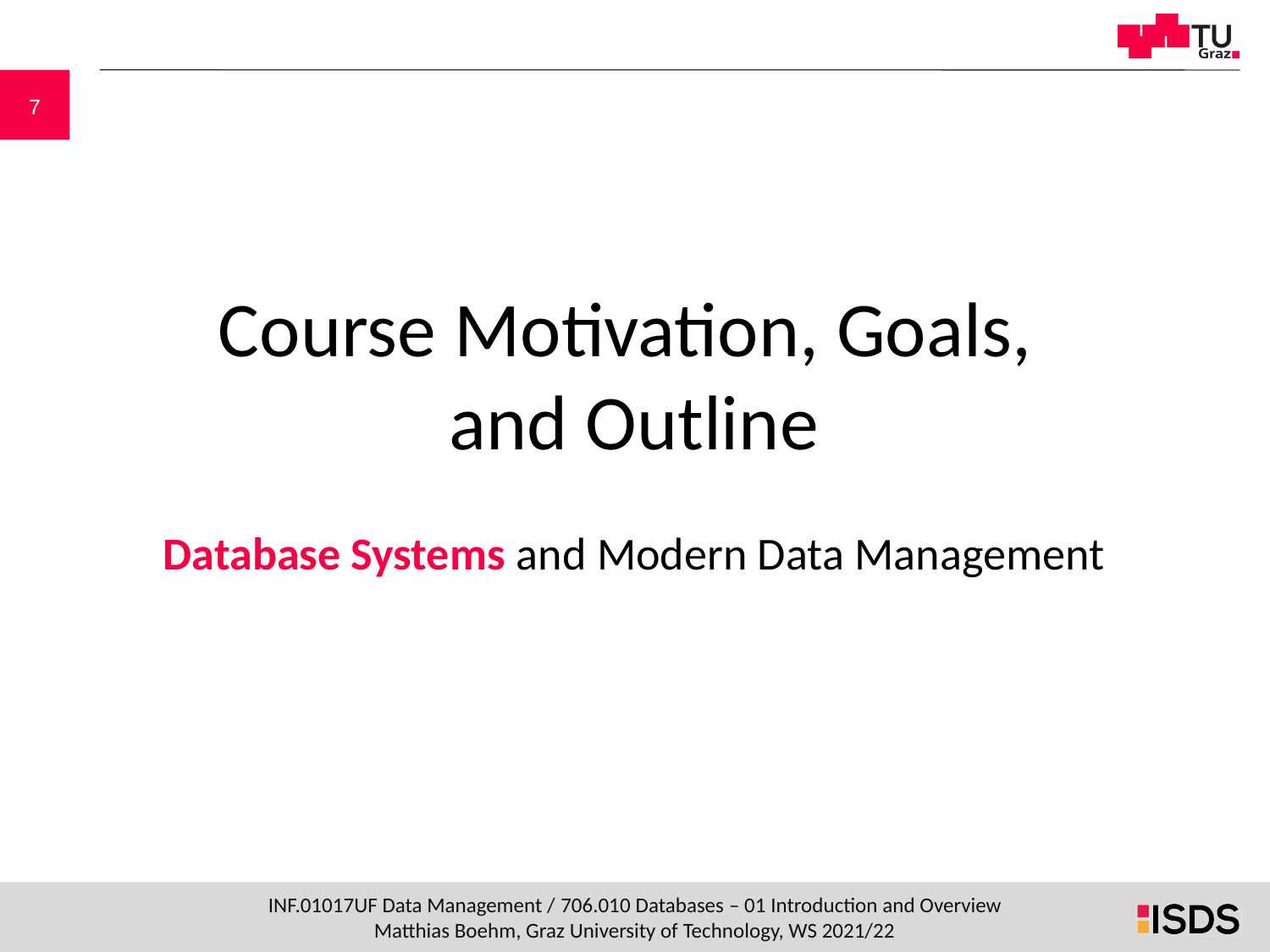

# Course Motivation, Goals, and Outline
Database Systems and Modern Data Management